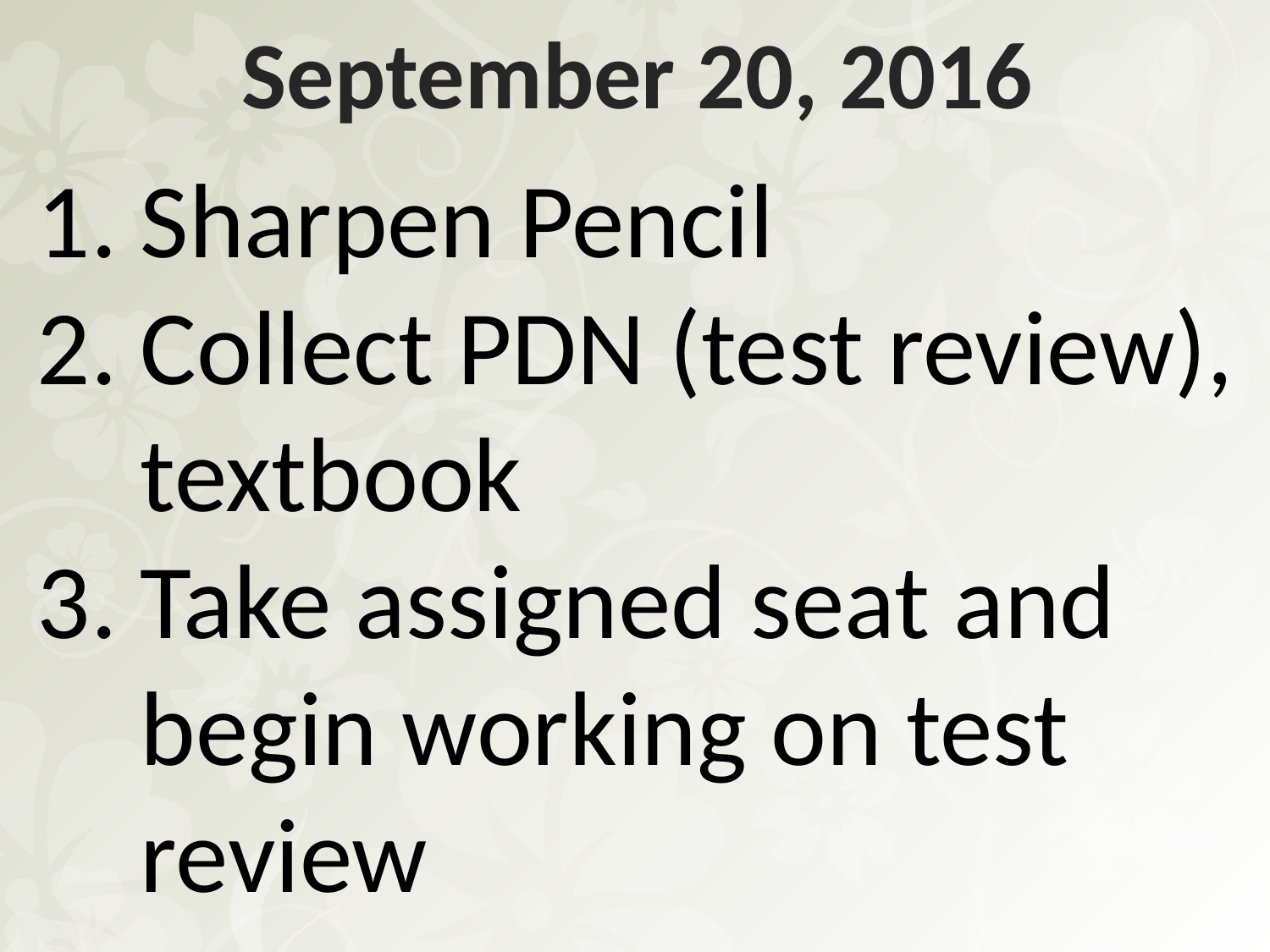

September 20, 2016
Sharpen Pencil
Collect PDN (test review), textbook
Take assigned seat and begin working on test review